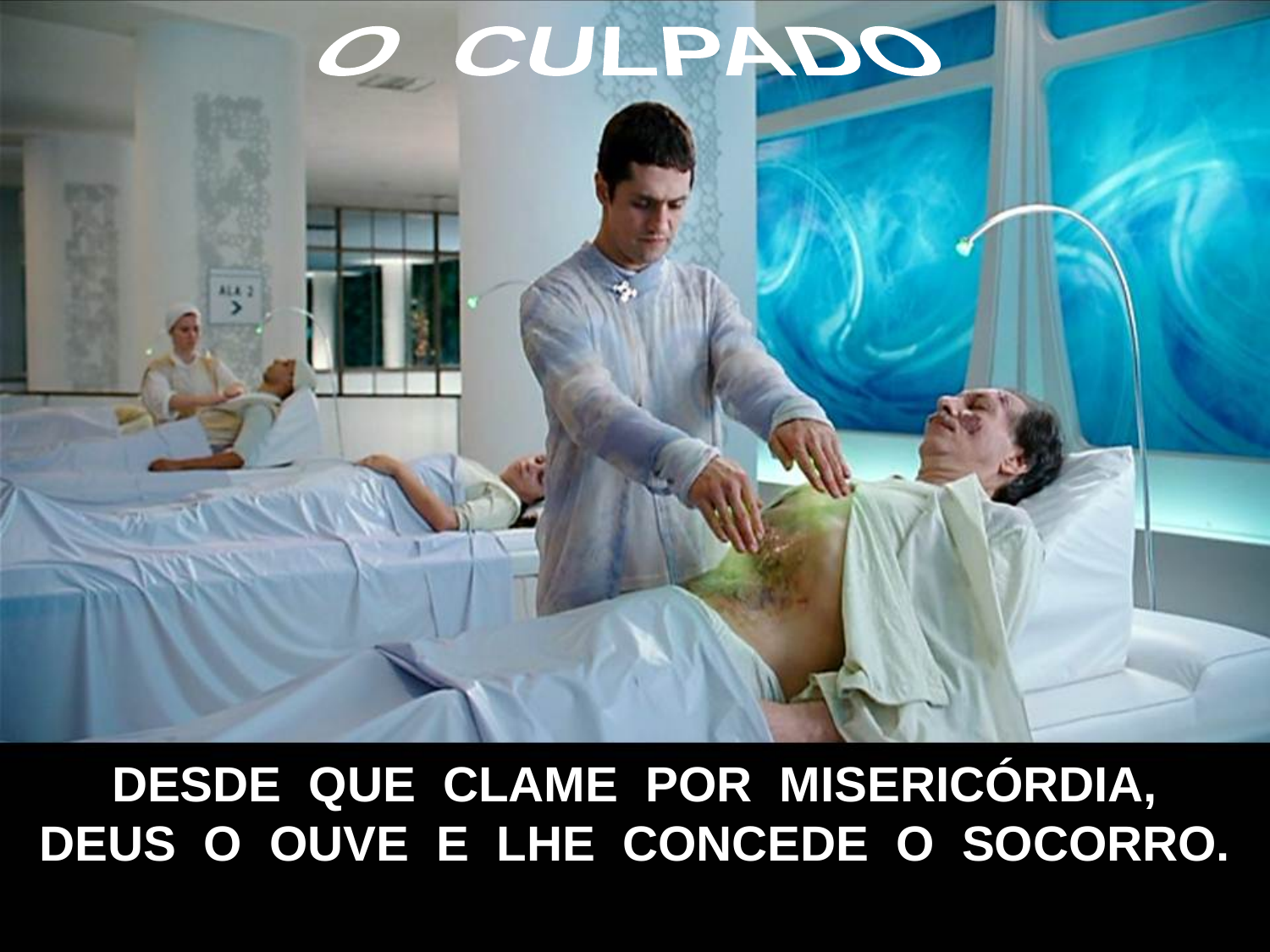

O  CULPADO
DESDE  QUE  CLAME  POR  MISERICÓRDIA,
DEUS  O  OUVE  E  LHE  CONCEDE  O  SOCORRO.